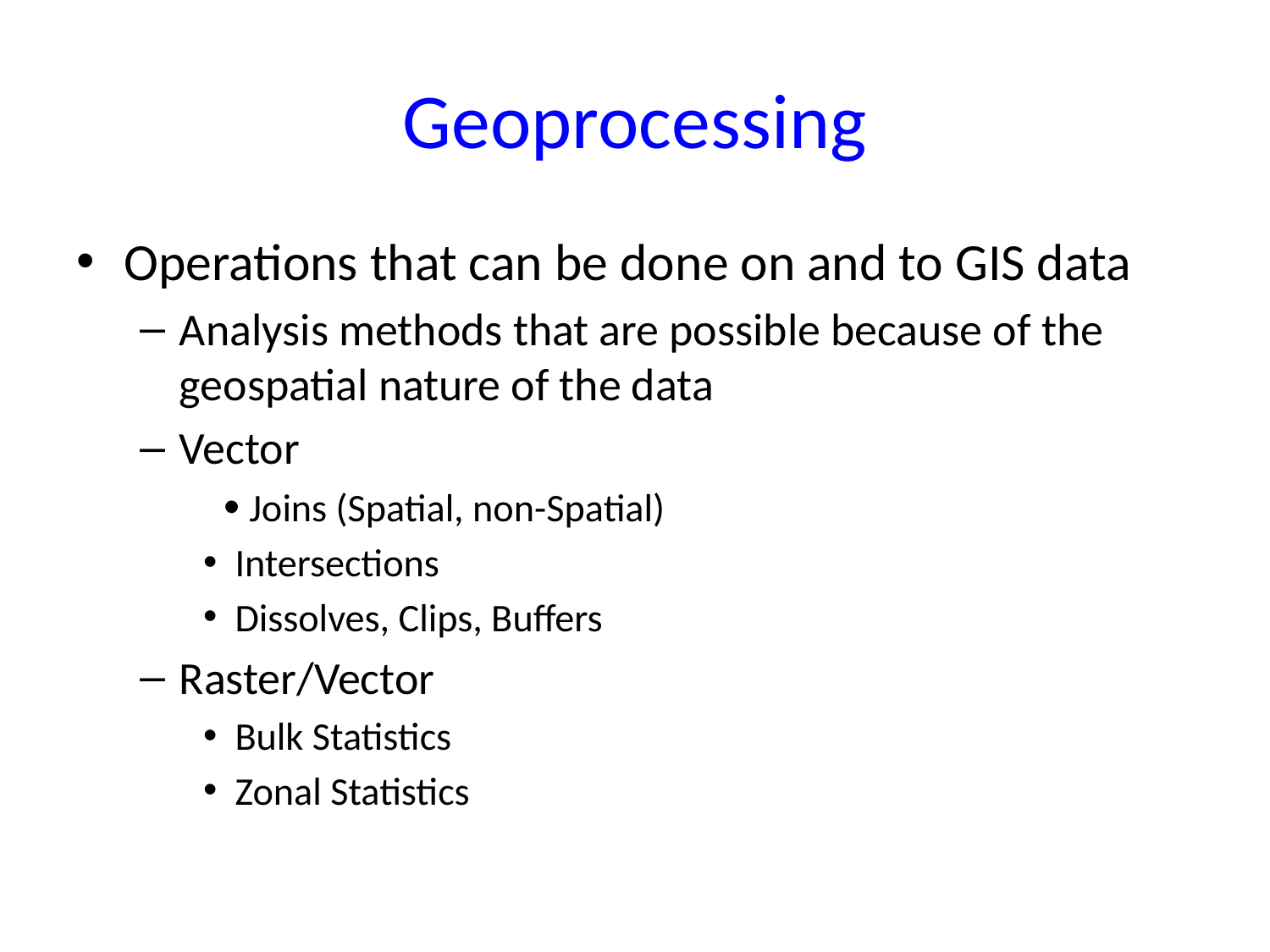

# Geoprocessing
Operations that can be done on and to GIS data
Analysis methods that are possible because of the geospatial nature of the data
Vector
 Joins (Spatial, non-Spatial)
Intersections
Dissolves, Clips, Buffers
Raster/Vector
Bulk Statistics
Zonal Statistics